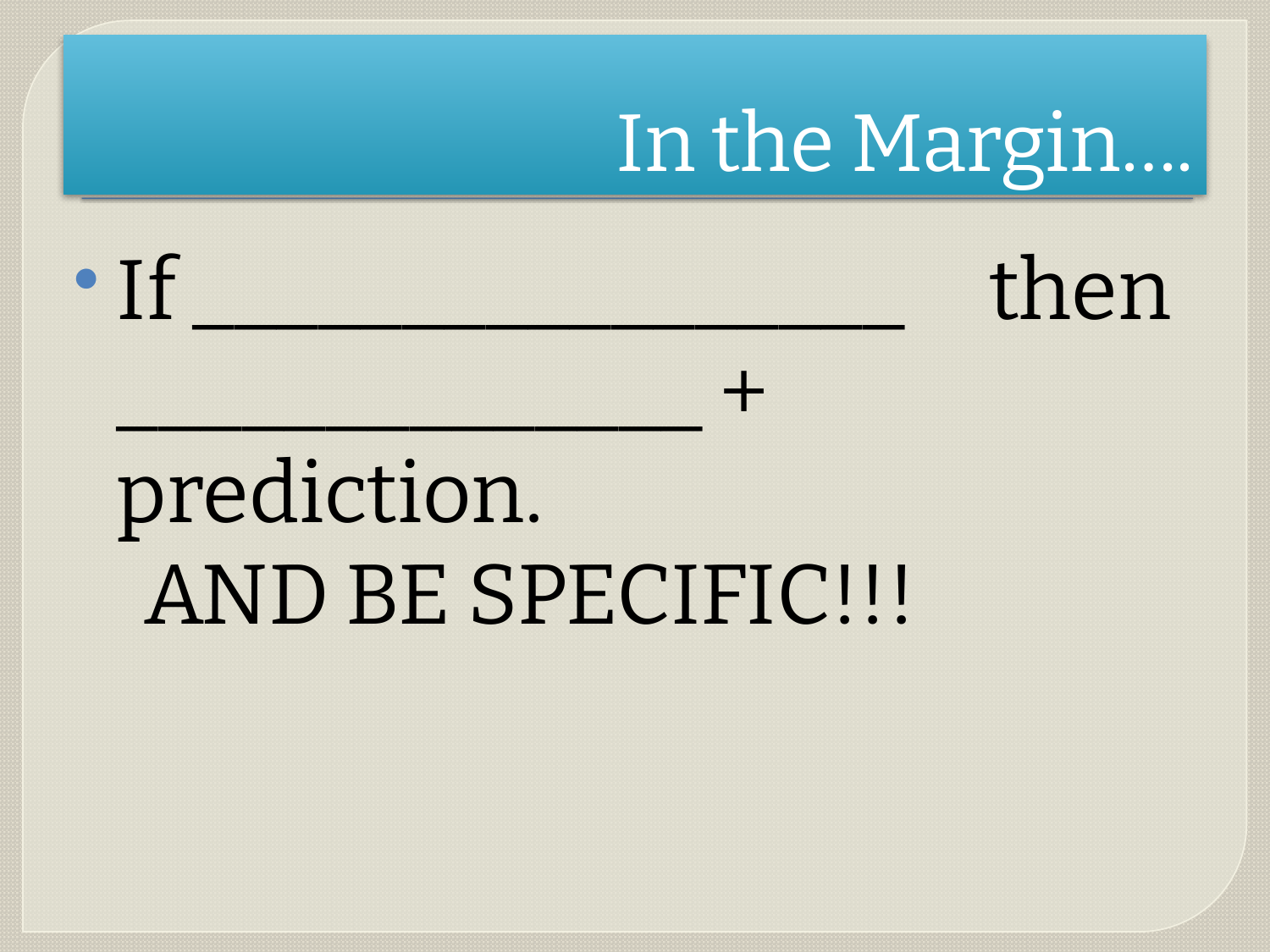

# In the Margin….
If _________________     then ______________ + prediction.
    AND BE SPECIFIC!!!